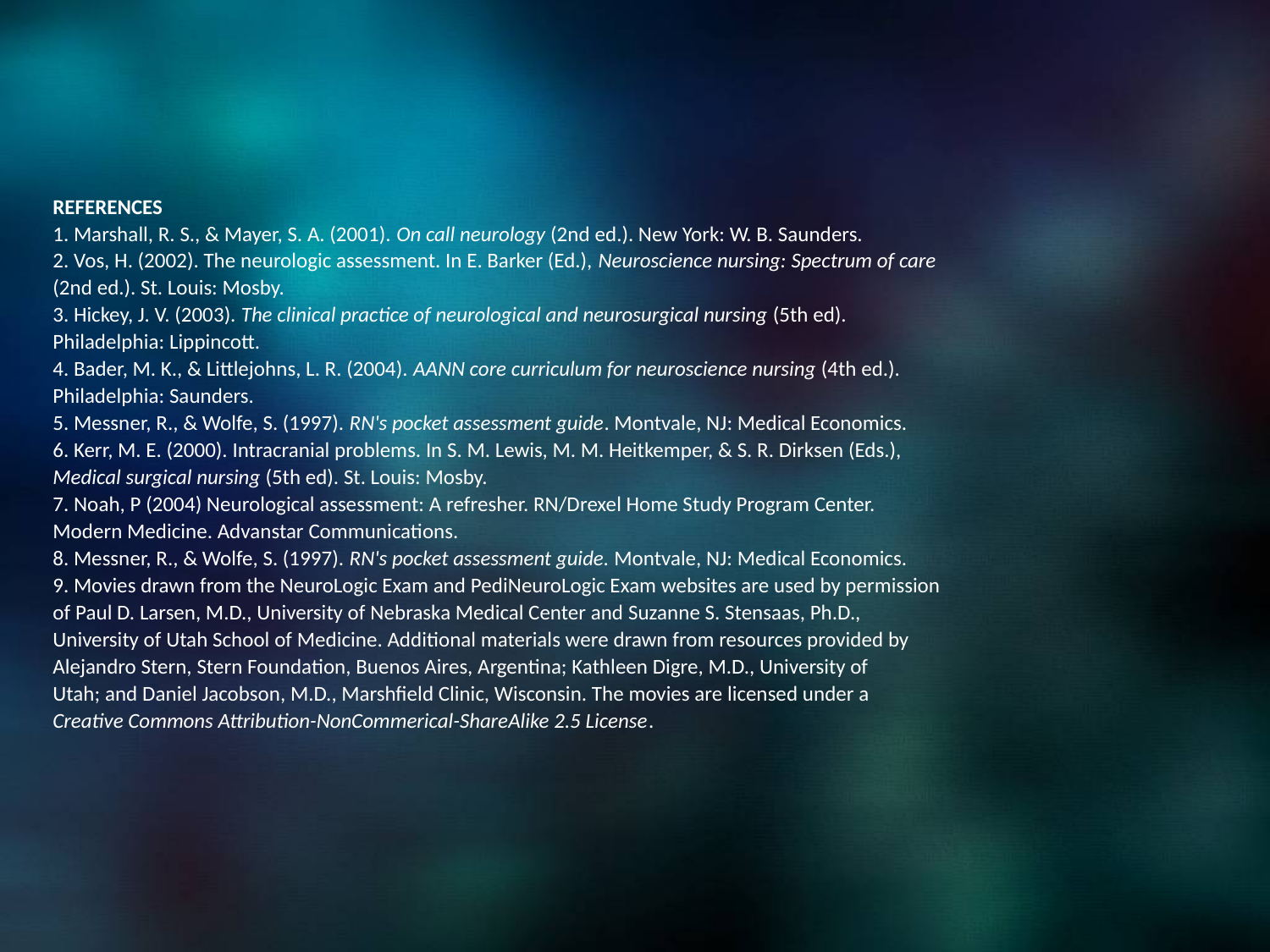

REFERENCES
1. Marshall, R. S., & Mayer, S. A. (2001). On call neurology (2nd ed.). New York: W. B. Saunders.
2. Vos, H. (2002). The neurologic assessment. In E. Barker (Ed.), Neuroscience nursing: Spectrum of care
(2nd ed.). St. Louis: Mosby.
3. Hickey, J. V. (2003). The clinical practice of neurological and neurosurgical nursing (5th ed).
Philadelphia: Lippincott.
4. Bader, M. K., & Littlejohns, L. R. (2004). AANN core curriculum for neuroscience nursing (4th ed.).
Philadelphia: Saunders.
5. Messner, R., & Wolfe, S. (1997). RN's pocket assessment guide. Montvale, NJ: Medical Economics.
6. Kerr, M. E. (2000). Intracranial problems. In S. M. Lewis, M. M. Heitkemper, & S. R. Dirksen (Eds.),
Medical surgical nursing (5th ed). St. Louis: Mosby.
7. Noah, P (2004) Neurological assessment: A refresher. RN/Drexel Home Study Program Center.
Modern Medicine. Advanstar Communications.
8. Messner, R., & Wolfe, S. (1997). RN's pocket assessment guide. Montvale, NJ: Medical Economics.
9. Movies drawn from the NeuroLogic Exam and PediNeuroLogic Exam websites are used by permission
of Paul D. Larsen, M.D., University of Nebraska Medical Center and Suzanne S. Stensaas, Ph.D.,
University of Utah School of Medicine. Additional materials were drawn from resources provided by
Alejandro Stern, Stern Foundation, Buenos Aires, Argentina; Kathleen Digre, M.D., University of
Utah; and Daniel Jacobson, M.D., Marshfield Clinic, Wisconsin. The movies are licensed under a
Creative Commons Attribution-NonCommerical-ShareAlike 2.5 License.